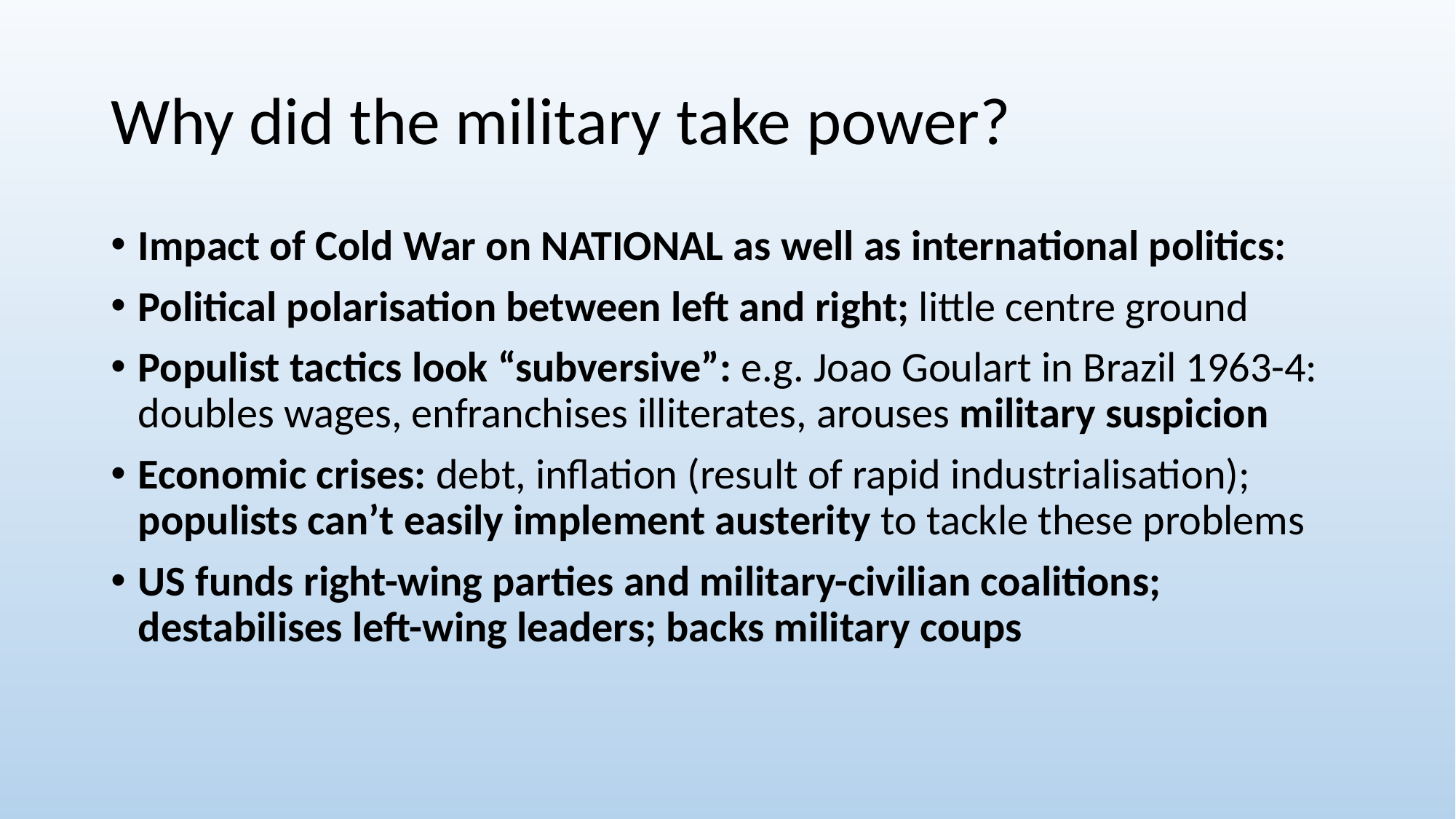

# Why did the military take power?
Impact of Cold War on NATIONAL as well as international politics:
Political polarisation between left and right; little centre ground
Populist tactics look “subversive”: e.g. Joao Goulart in Brazil 1963-4: doubles wages, enfranchises illiterates, arouses military suspicion
Economic crises: debt, inflation (result of rapid industrialisation); populists can’t easily implement austerity to tackle these problems
US funds right-wing parties and military-civilian coalitions; destabilises left-wing leaders; backs military coups